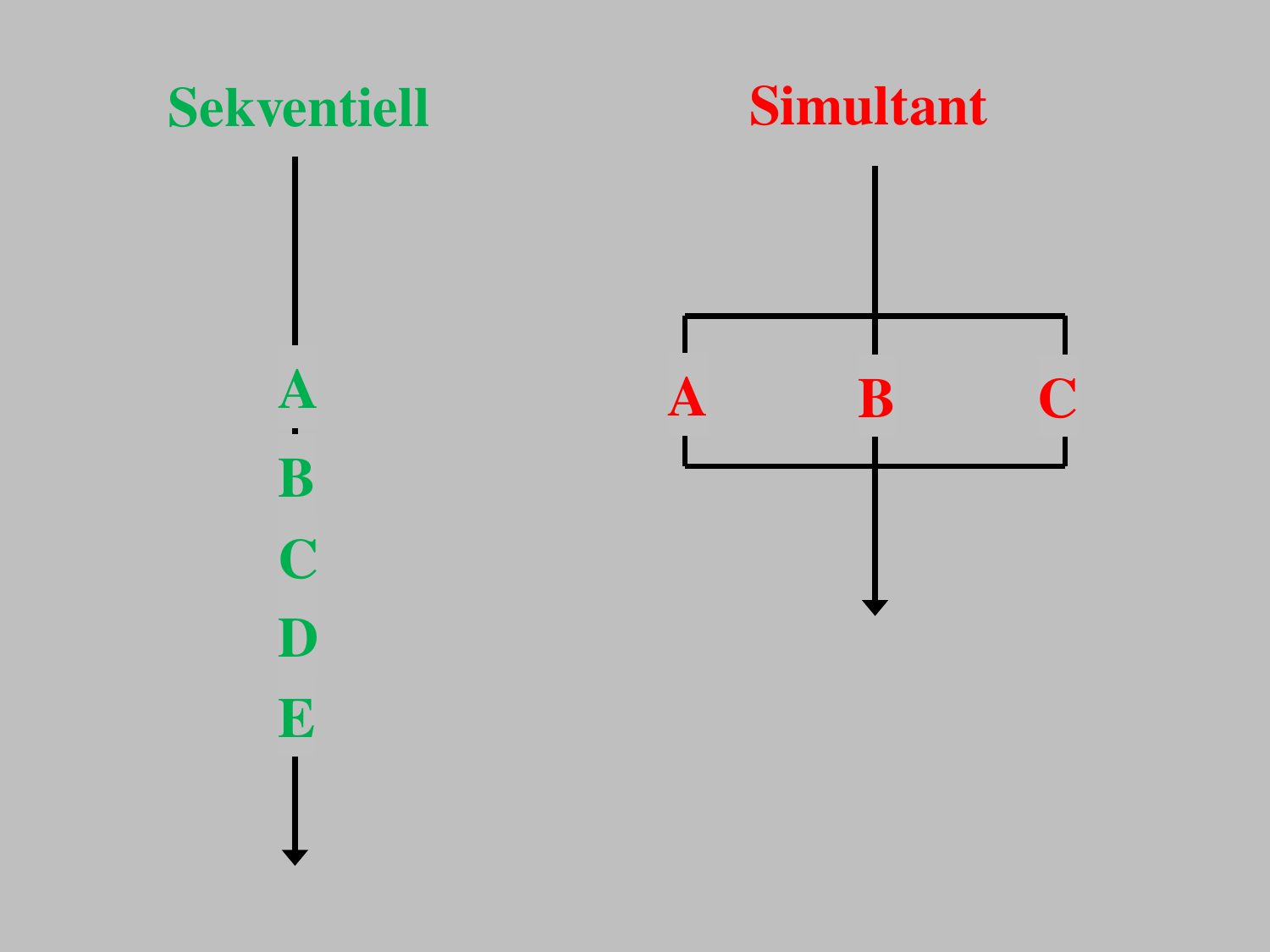

Simultant
Sekventiell
A
A
B
C
B
C
D
E